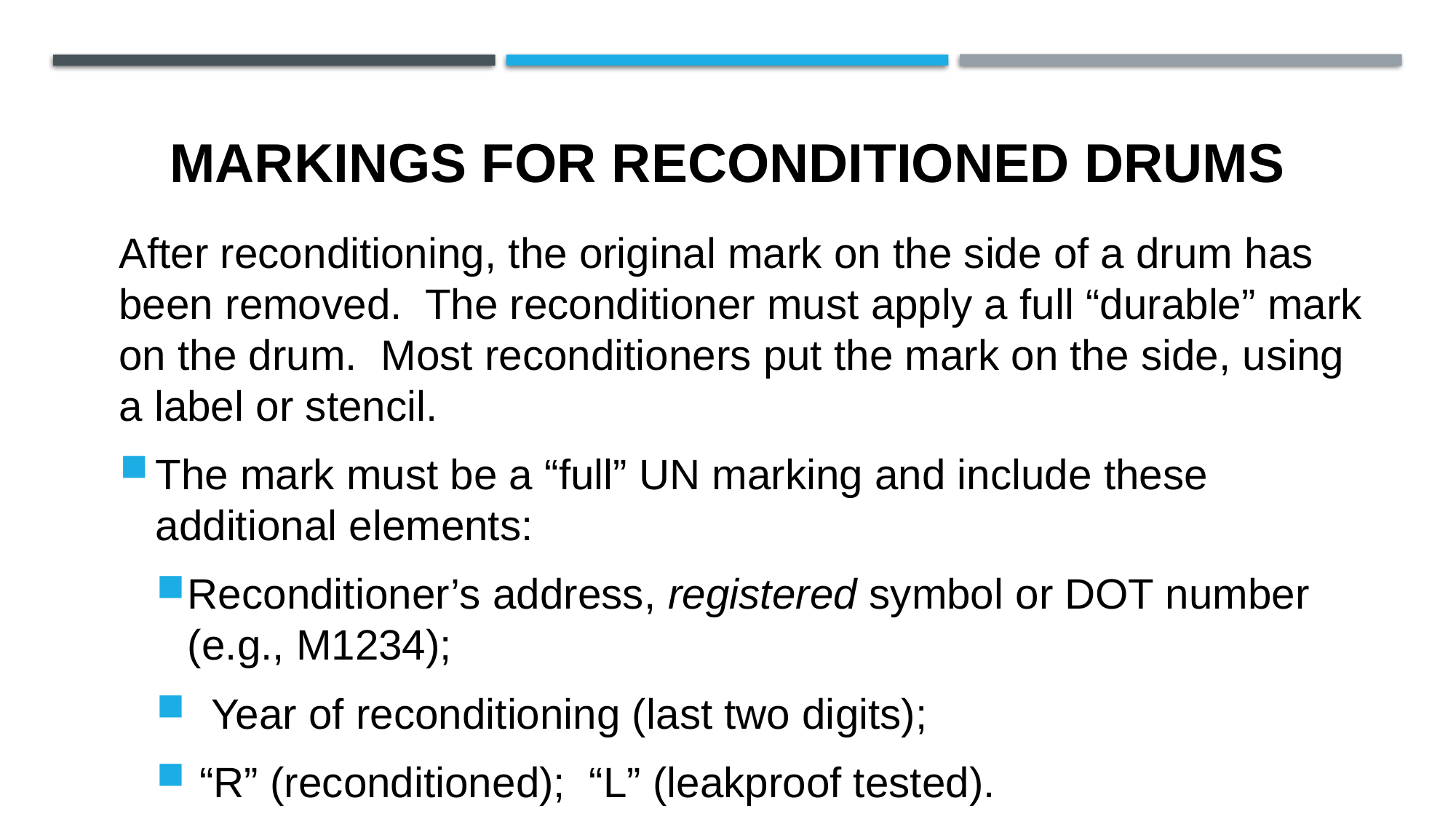

# Markings for Reconditioned Drums
After reconditioning, the original mark on the side of a drum has been removed.  The reconditioner must apply a full “durable” mark on the drum.  Most reconditioners put the mark on the side, using a label or stencil.
The mark must be a “full” UN marking and include these additional elements:
Reconditioner’s address, registered symbol or DOT number (e.g., M1234);
  Year of reconditioning (last two digits);
 “R” (reconditioned);  “L” (leakproof tested).